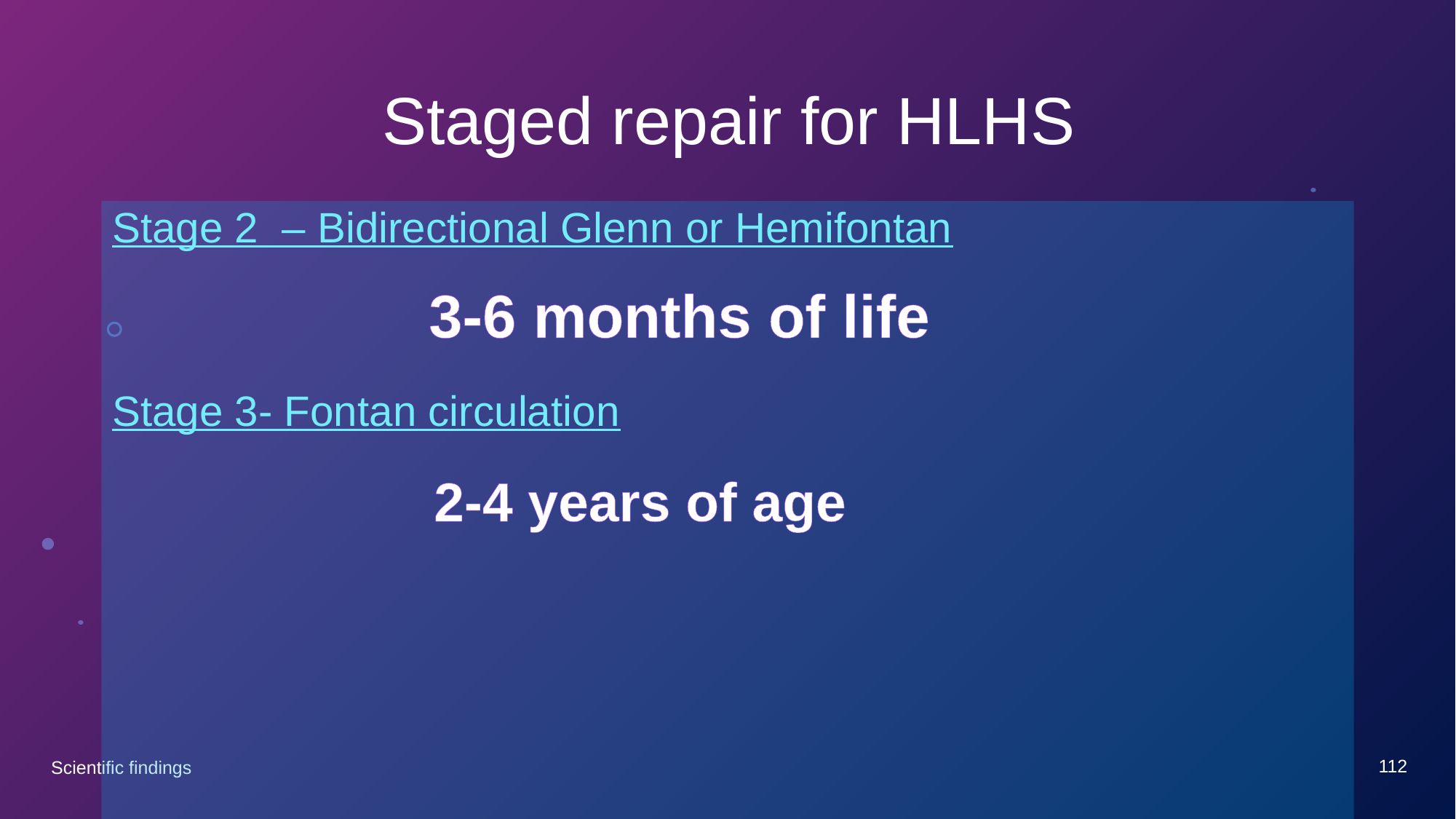

# Staged repair for HLHS
Stage 2  – Bidirectional Glenn or Hemifontan

Stage 3- Fontan circulation
3-6 months of life
2-4 years of age
112
Scientific findings